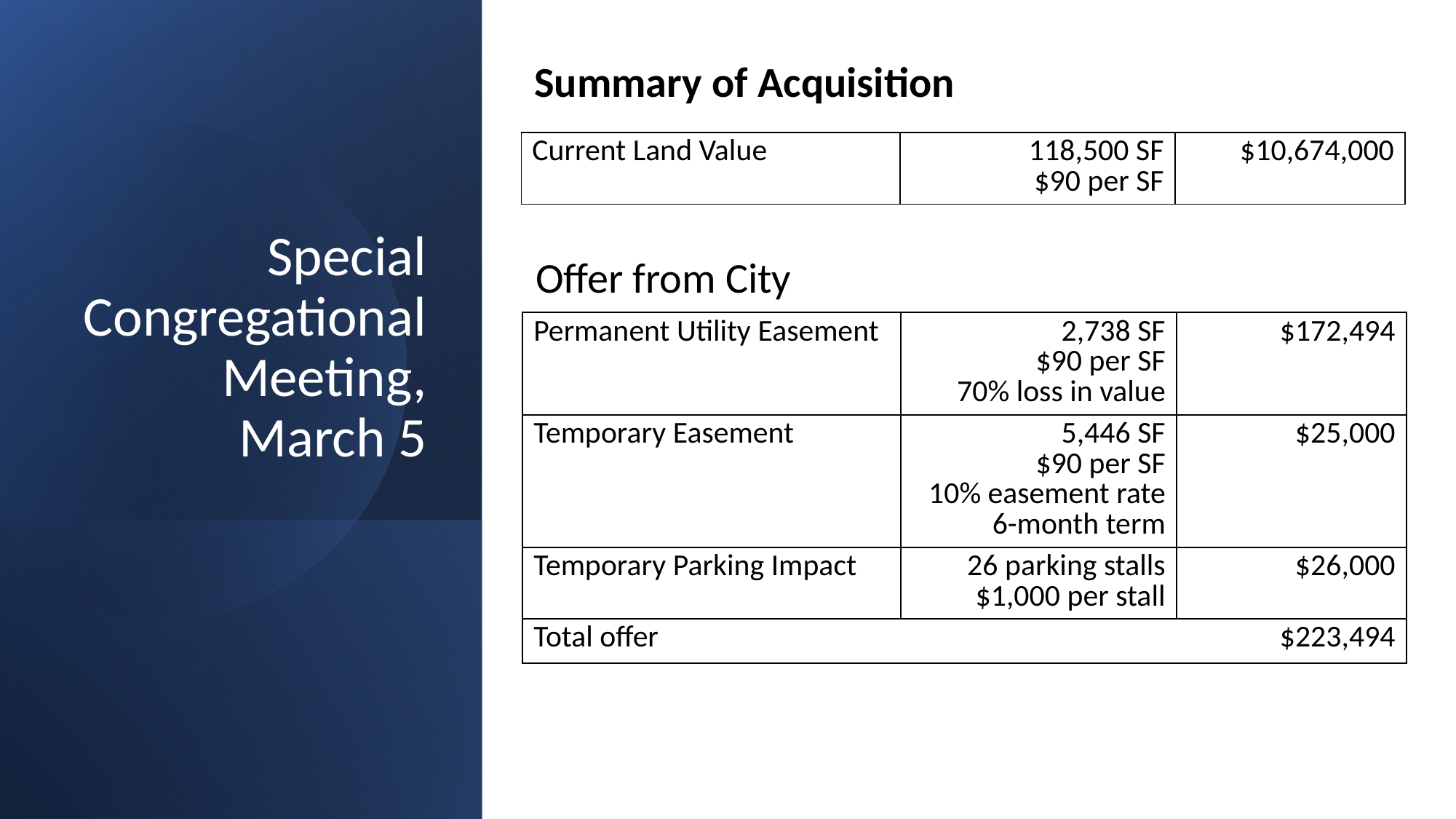

Summary of Acquisition
# Special Congregational Meeting, March 5

| Current Land Value | 118,500 SF $90 per SF | $10,674,000 |
| --- | --- | --- |

Offer from City
| Permanent Utility Easement | 2,738 SF $90 per SF 70% loss in value | $172,494 |
| --- | --- | --- |
| Temporary Easement | 5,446 SF $90 per SF 10% easement rate 6-month term | $25,000 |
| Temporary Parking Impact | 26 parking stalls $1,000 per stall | $26,000 |
| Total offer |  | $223,494 |